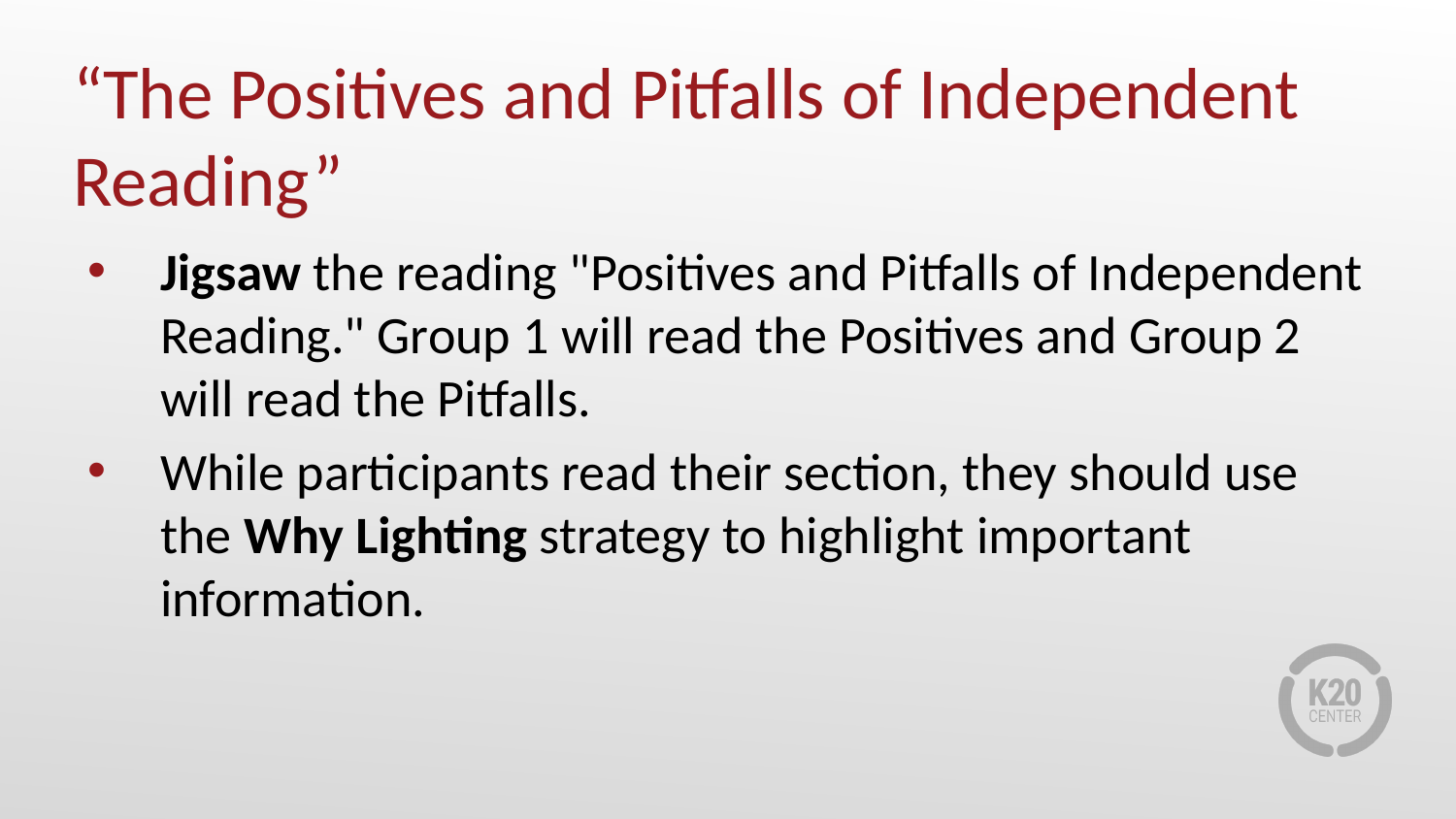

# “The Positives and Pitfalls of Independent Reading”
Jigsaw the reading "Positives and Pitfalls of Independent Reading." Group 1 will read the Positives and Group 2 will read the Pitfalls.
While participants read their section, they should use the Why Lighting strategy to highlight important information.